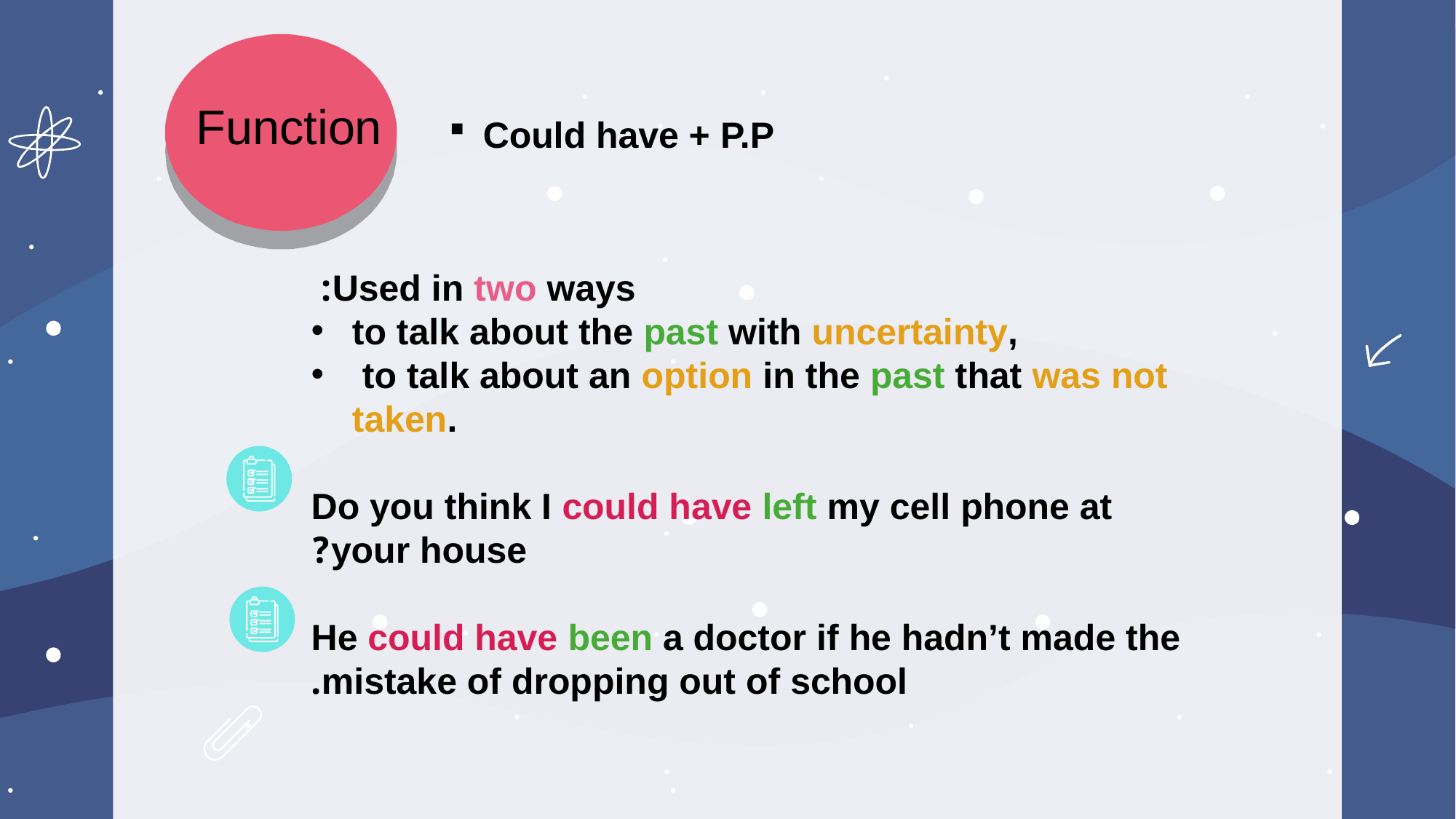

Function
Could have + P.P
Used in two ways:
to talk about the past with uncertainty,
 to talk about an option in the past that was not taken.

Do you think I could have left my cell phone at your house?

He could have been a doctor if he hadn’t made the mistake of dropping out of school.